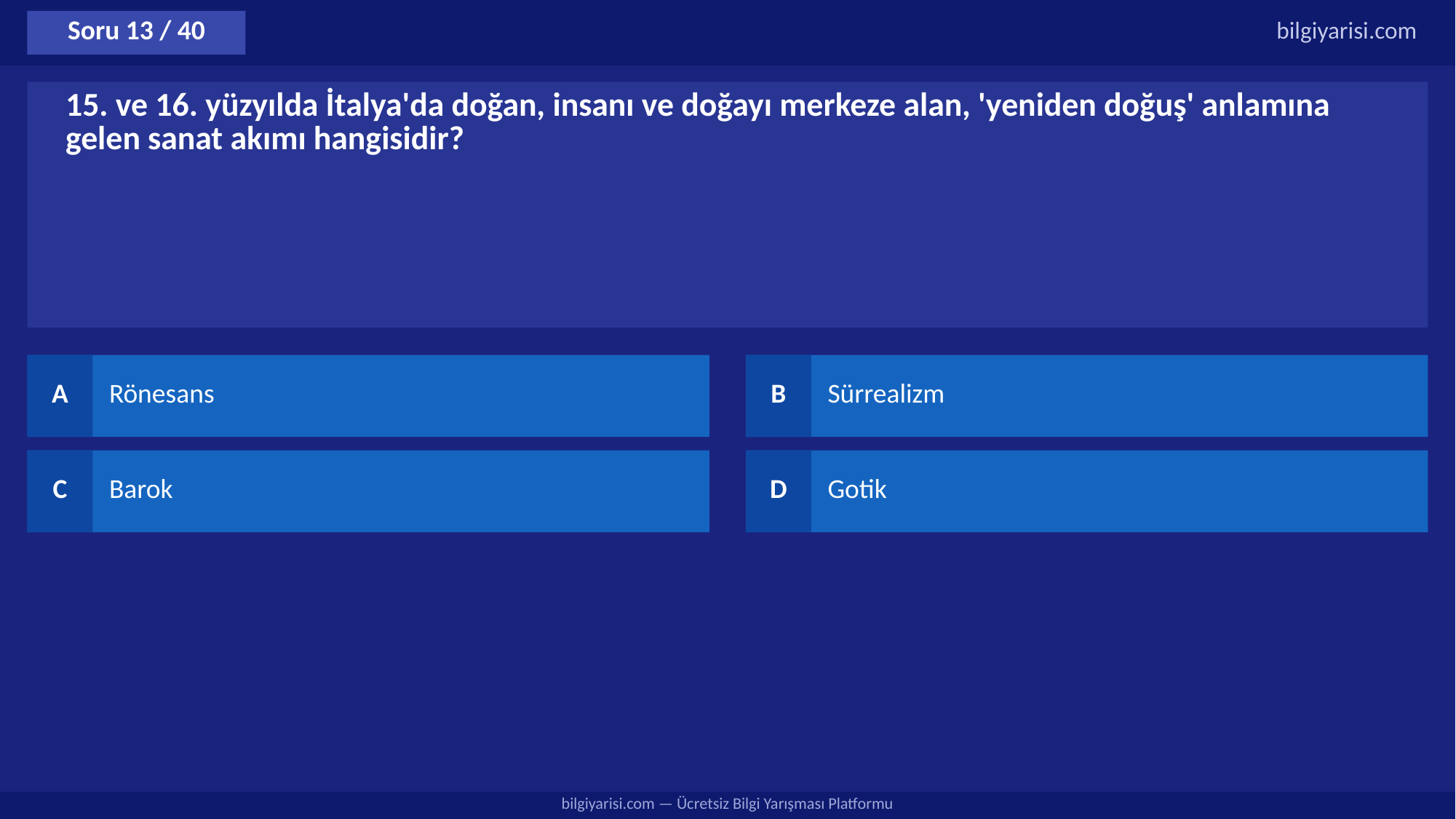

Soru 13 / 40
bilgiyarisi.com

15. ve 16. yüzyılda İtalya'da doğan, insanı ve doğayı merkeze alan, 'yeniden doğuş' anlamına gelen sanat akımı hangisidir?

A
Rönesans

B
Sürrealizm

C
Barok

D
Gotik
bilgiyarisi.com — Ücretsiz Bilgi Yarışması Platformu